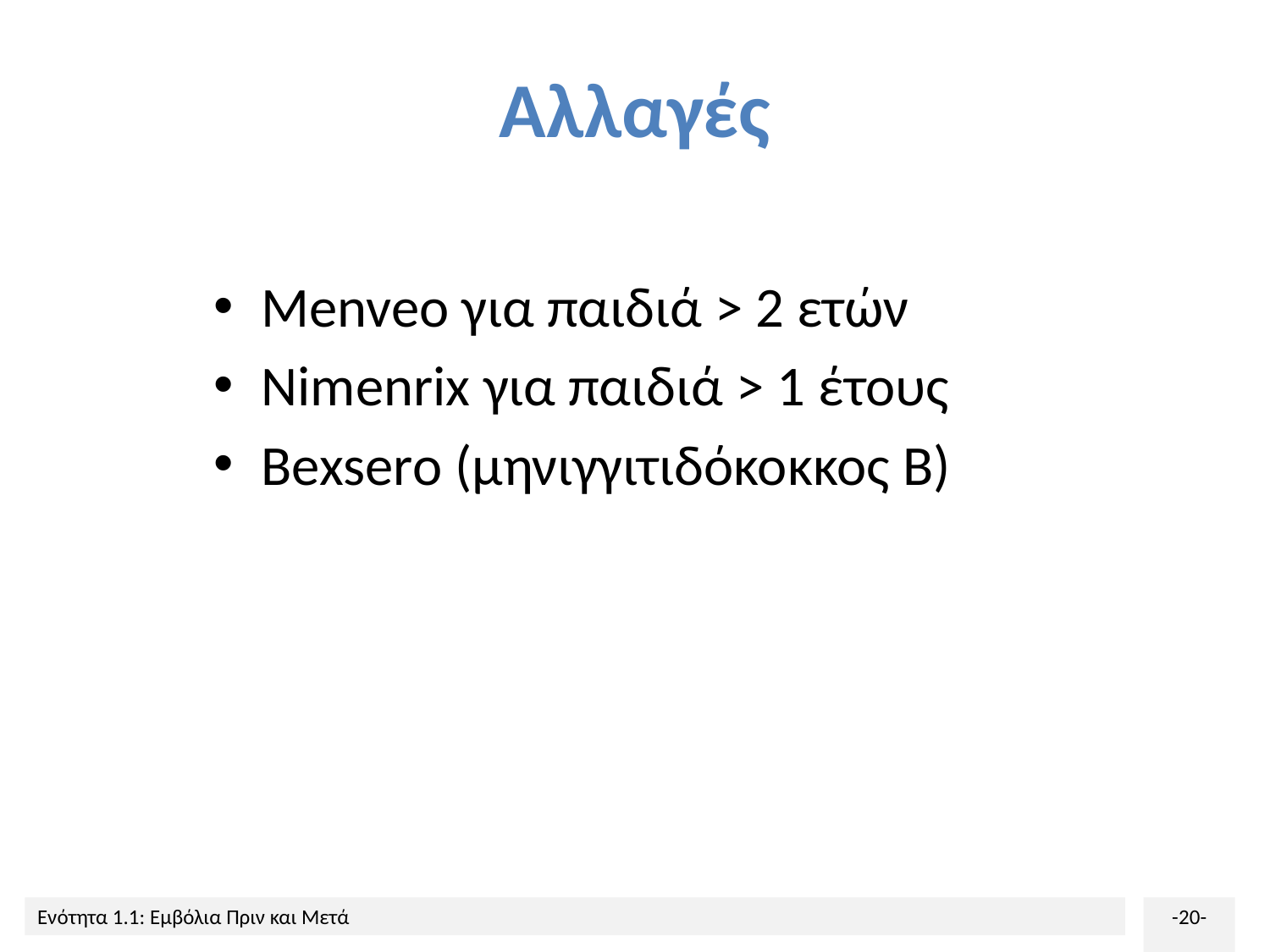

# Αλλαγές
Menveo για παιδιά > 2 ετών
Nimenrix για παιδιά > 1 έτους
Bexsero (μηνιγγιτιδόκοκκος Β)